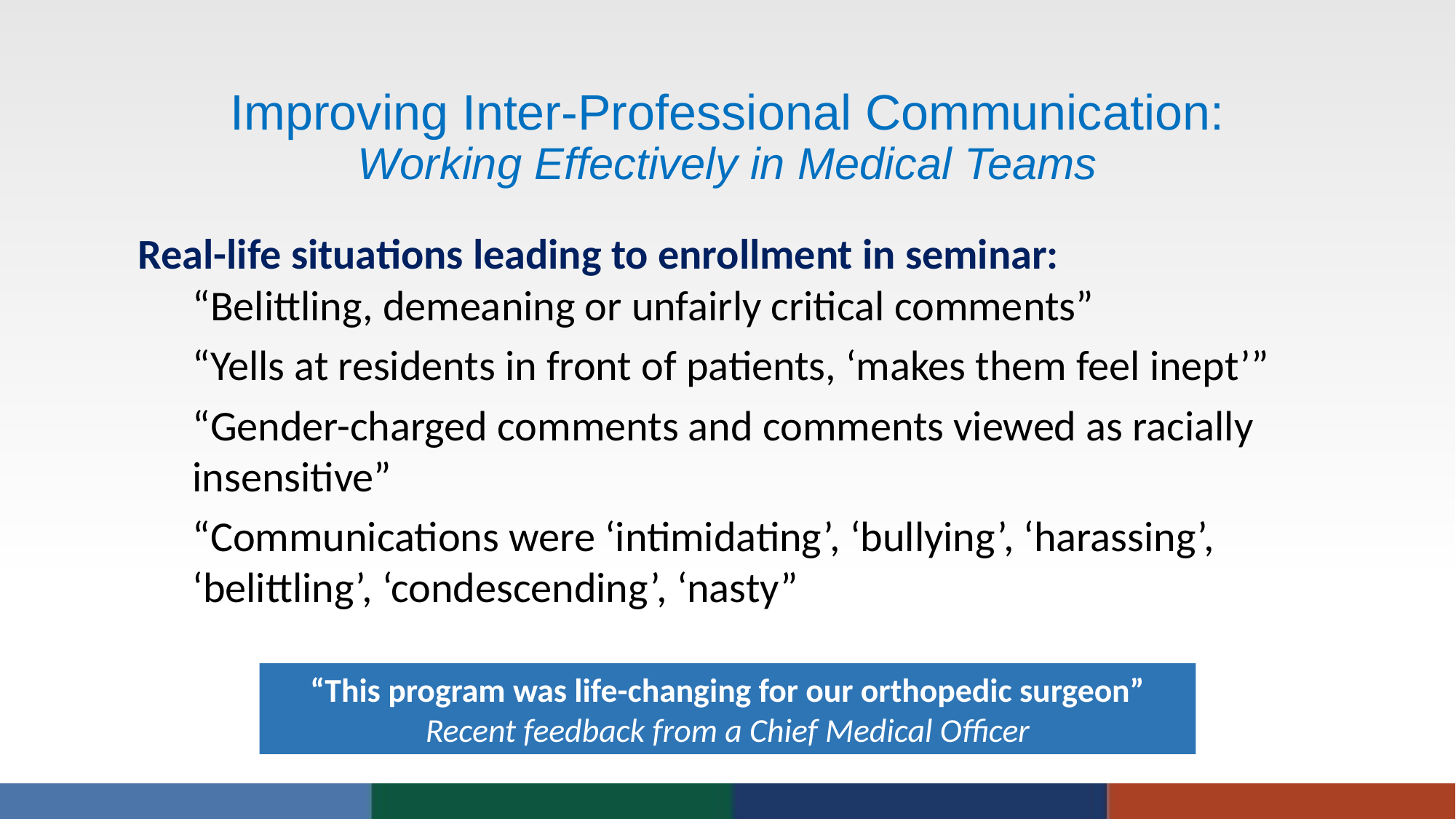

# Improving Inter-Professional Communication: Working Effectively in Medical Teams
Real-life situations leading to enrollment in seminar:
“Belittling, demeaning or unfairly critical comments”
“Yells at residents in front of patients, ‘makes them feel inept’”
“Gender-charged comments and comments viewed as racially insensitive”
“Communications were ‘intimidating’, ‘bullying’, ‘harassing’, ‘belittling’, ‘condescending’, ‘nasty”
“This program was life-changing for our orthopedic surgeon”
Recent feedback from a Chief Medical Officer